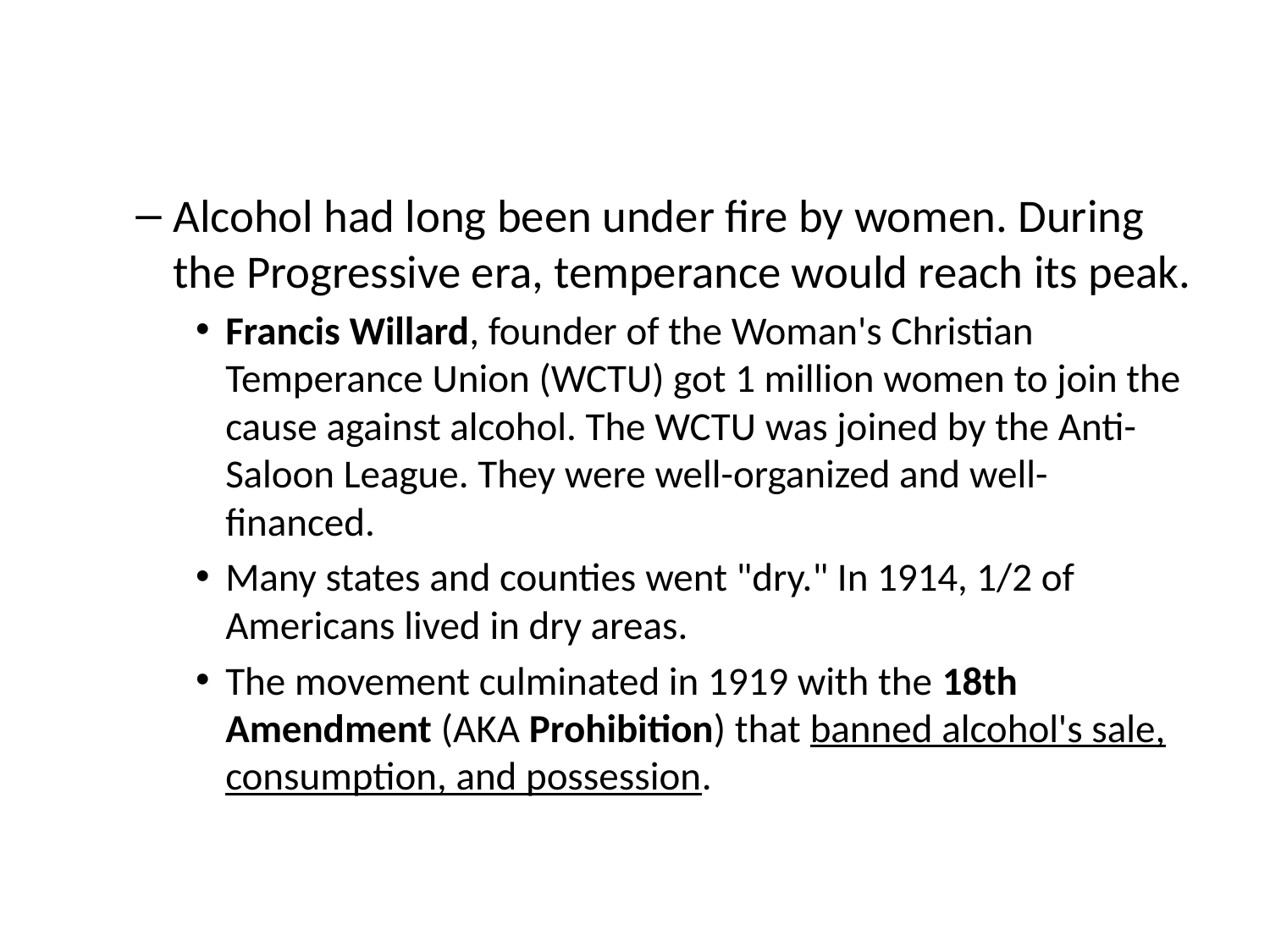

Alcohol had long been under fire by women. During the Progressive era, temperance would reach its peak.
Francis Willard, founder of the Woman's Christian Temperance Union (WCTU) got 1 million women to join the cause against alcohol. The WCTU was joined by the Anti-Saloon League. They were well-organized and well-financed.
Many states and counties went "dry." In 1914, 1/2 of Americans lived in dry areas.
The movement culminated in 1919 with the 18th Amendment (AKA Prohibition) that banned alcohol's sale, consumption, and possession.